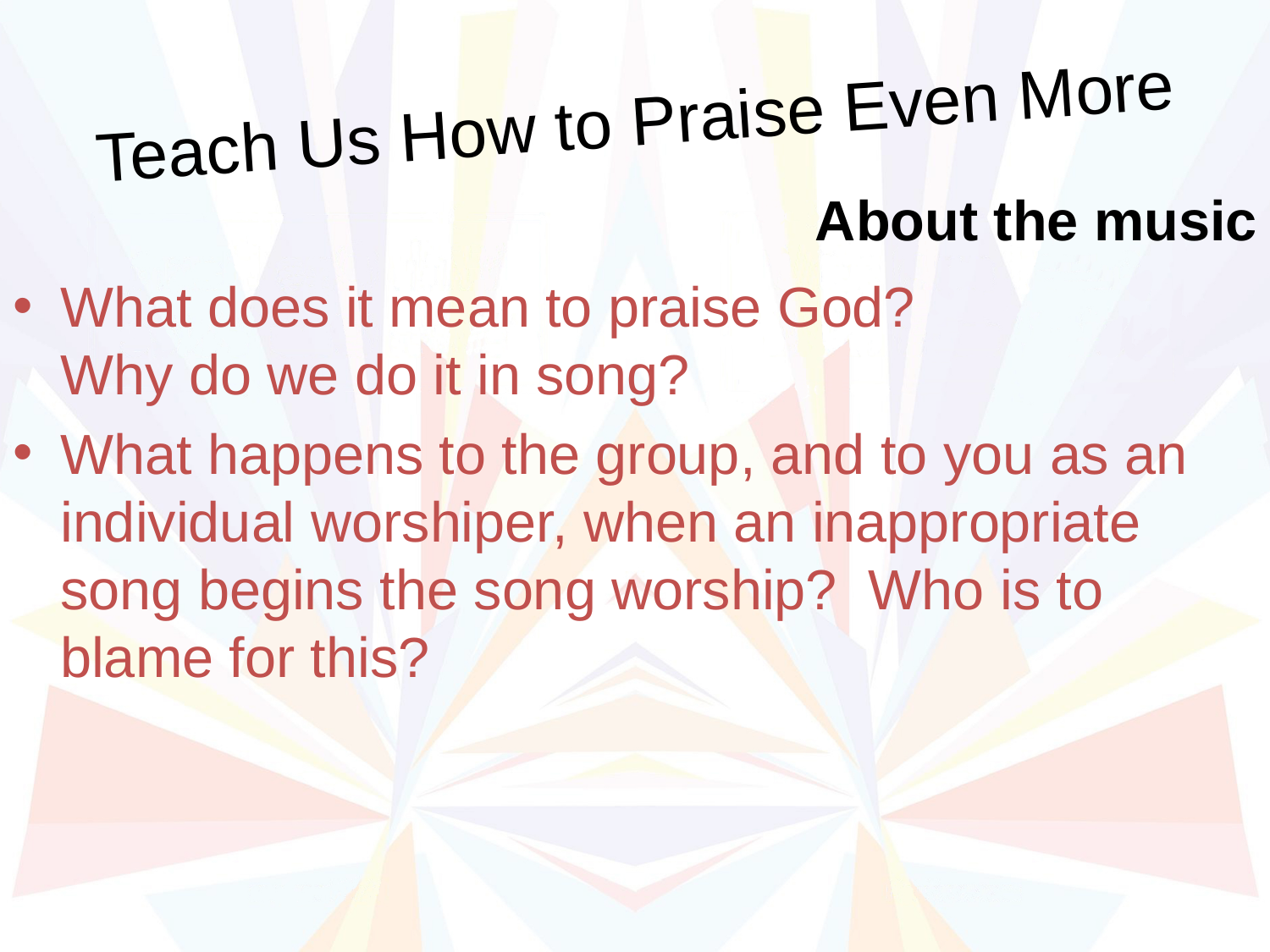

# Teach Us How to Praise Even More
About the music
What does it mean to praise God?
Why do we do it in song?
What happens to the group, and to you as an individual worshiper, when an inappropriate song begins the song worship?  Who is to blame for this?